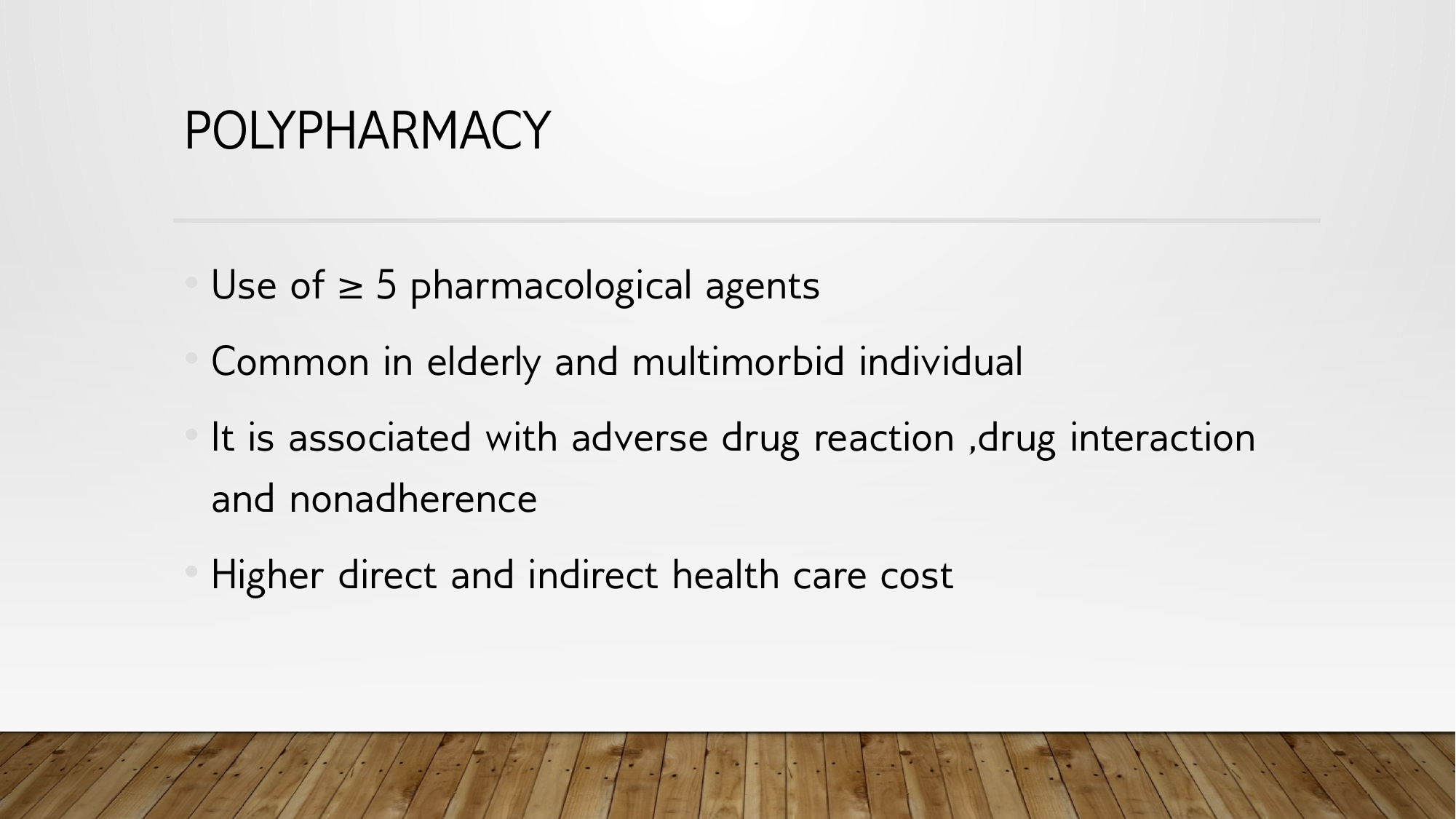

# Polypharmacy
Use of ≥ 5 pharmacological agents
Common in elderly and multimorbid individual
It is associated with adverse drug reaction ,drug interaction and nonadherence
Higher direct and indirect health care cost